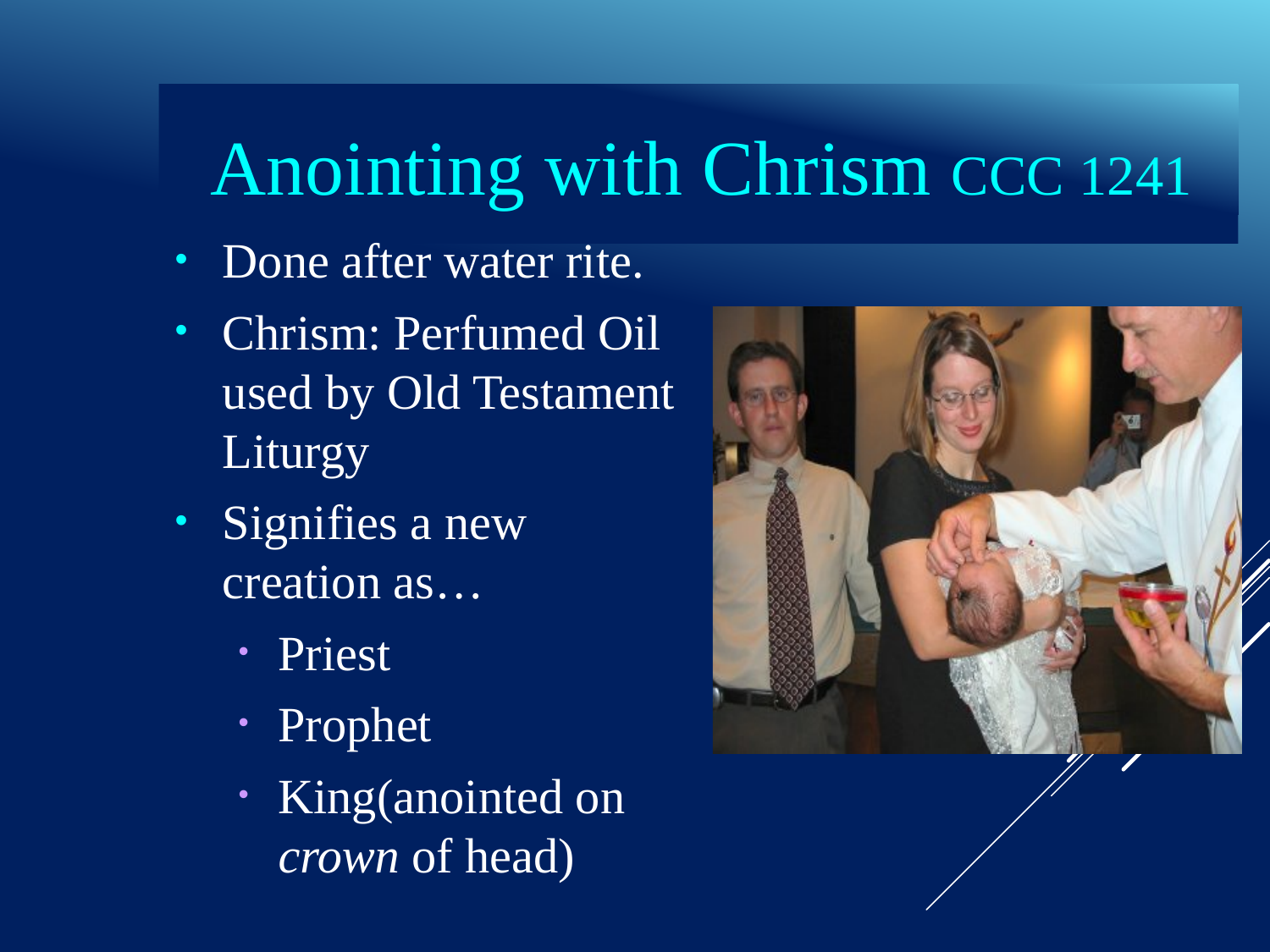

# Anointing with Chrism CCC 1241
Done after water rite.
Chrism: Perfumed Oil used by Old Testament Liturgy
Signifies a new creation as…
Priest
Prophet
King(anointed on  crown of head)‏